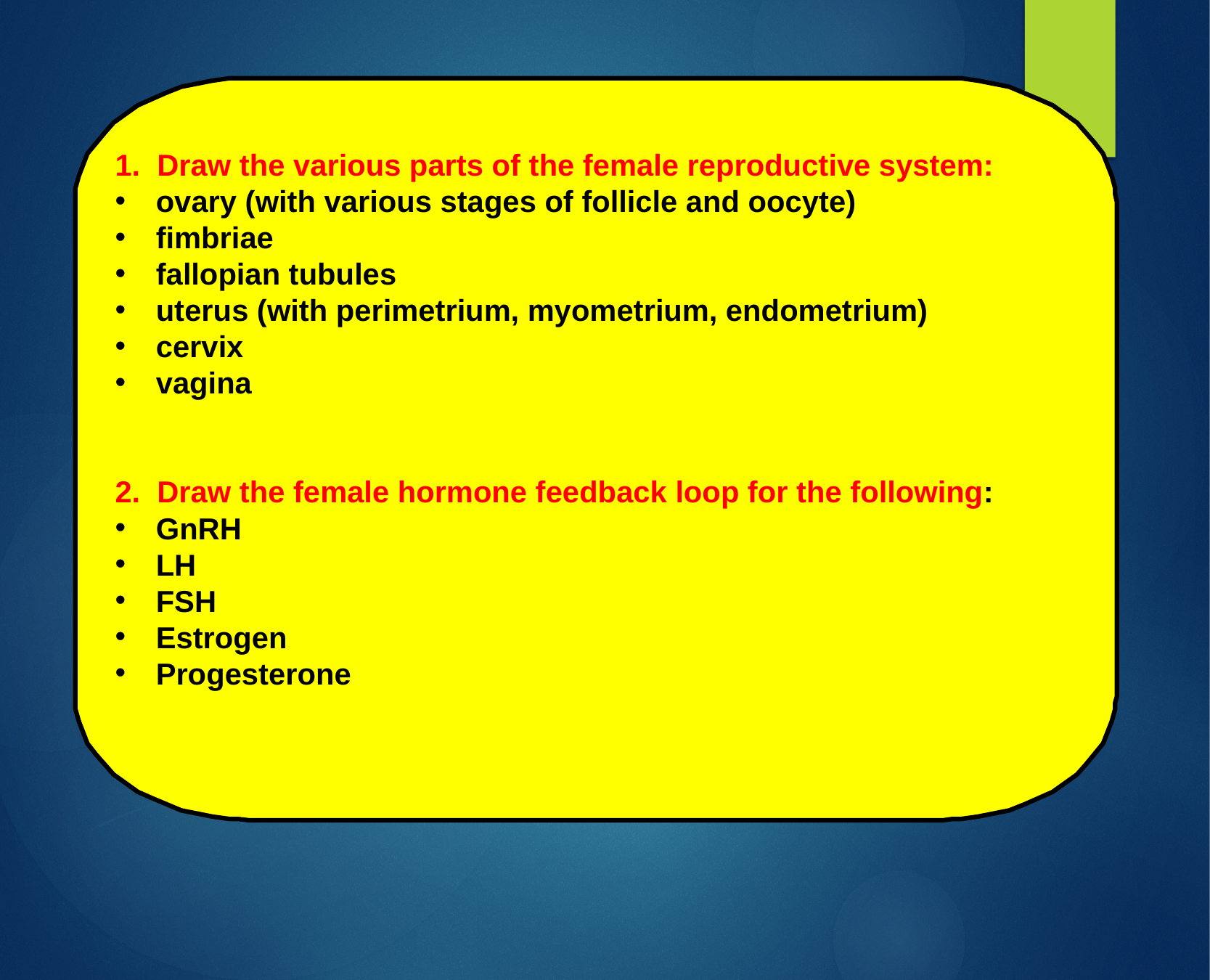

1.  Draw the various parts of the female reproductive system:
ovary (with various stages of follicle and oocyte)
fimbriae
fallopian tubules
uterus (with perimetrium, myometrium, endometrium)
cervix
vagina

2.  Draw the female hormone feedback loop for the following:
GnRH
LH
FSH
Estrogen
Progesterone